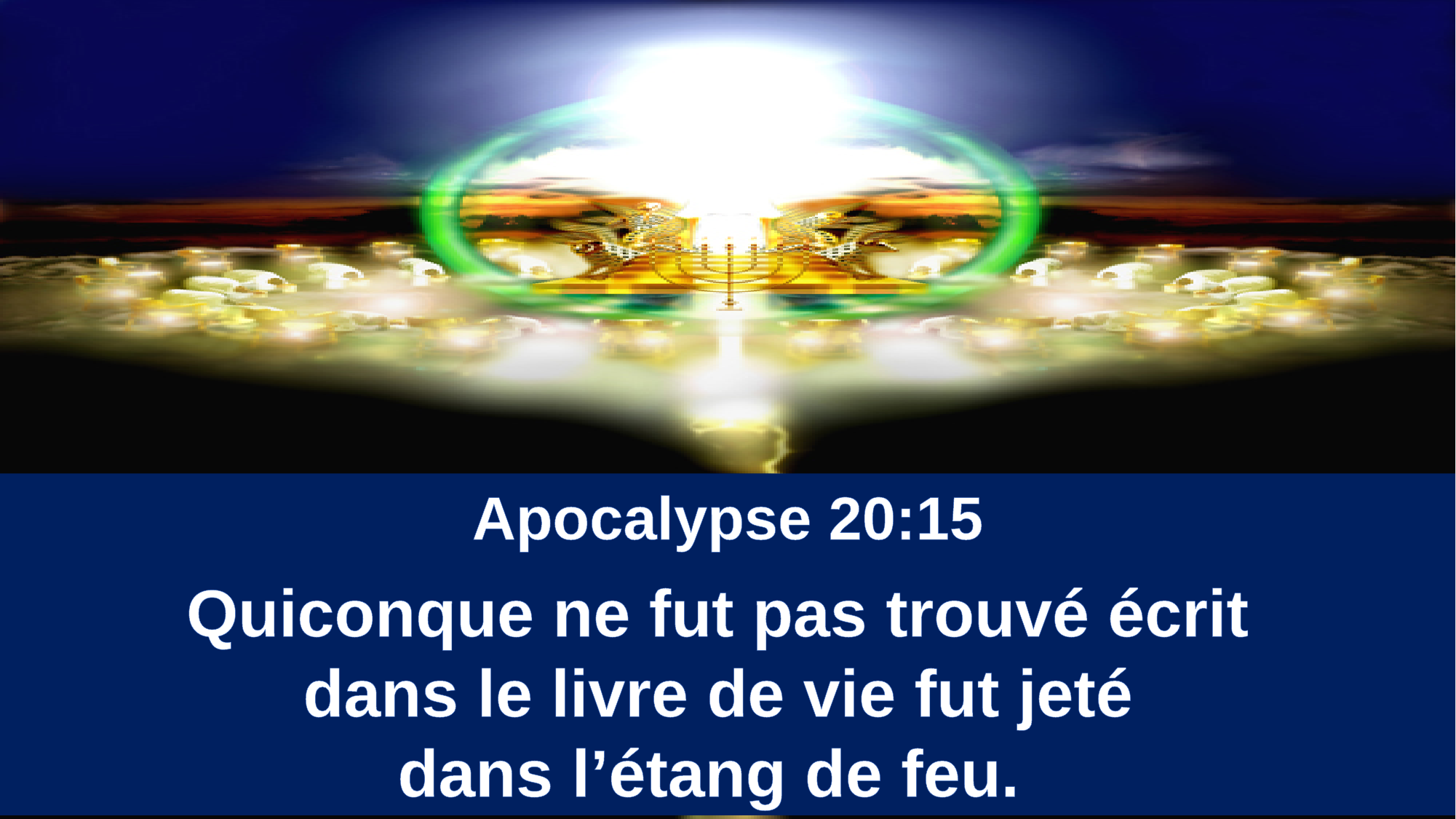

Apocalypse 20:15

Quiconque ne fut pas trouvé écrit
dans le livre de vie fut jeté
dans l’étang de feu.